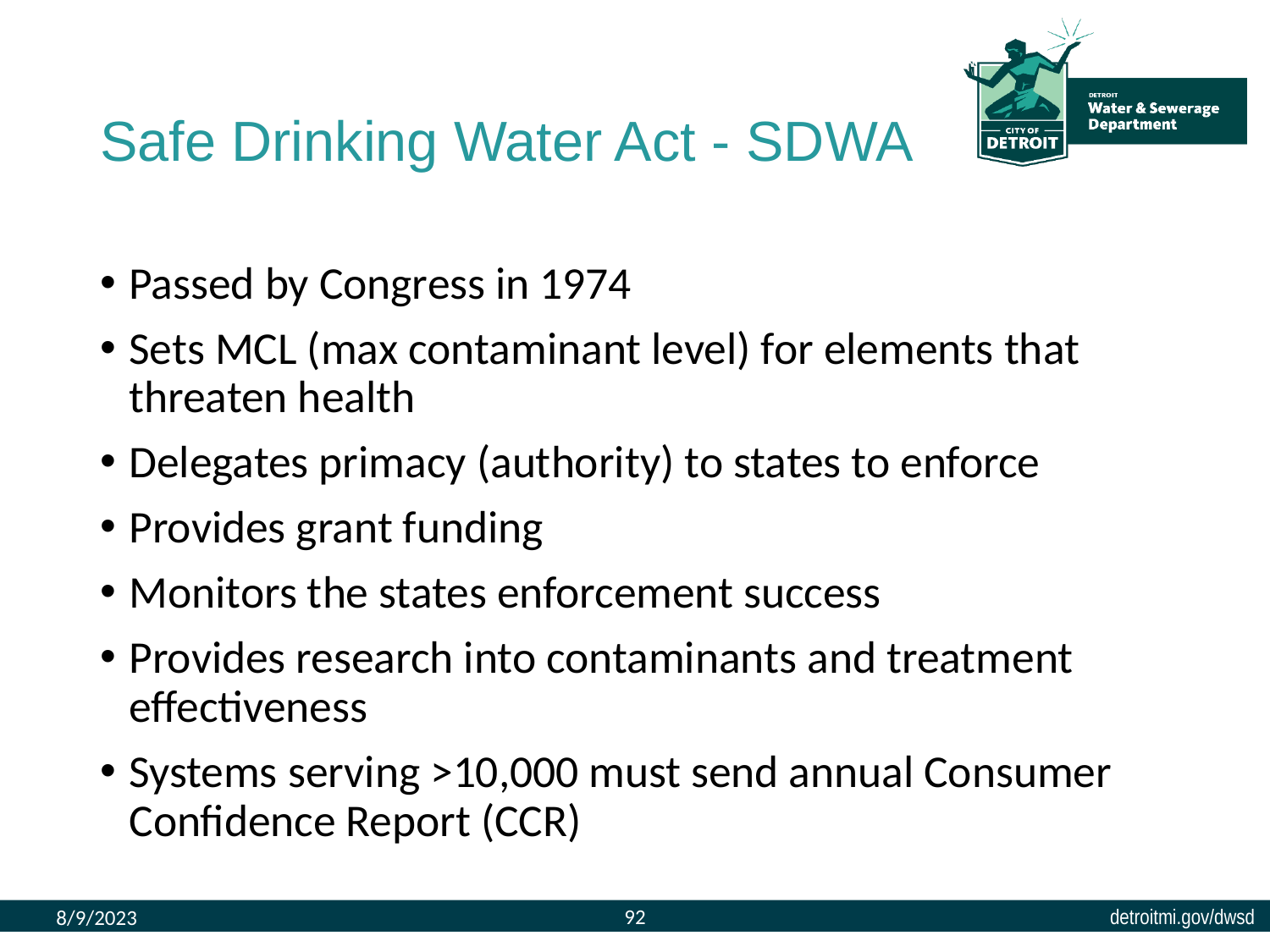

# Safe Drinking Water Act - SDWA
Passed by Congress in 1974
Sets MCL (max contaminant level) for elements that threaten health
Delegates primacy (authority) to states to enforce
Provides grant funding
Monitors the states enforcement success
Provides research into contaminants and treatment effectiveness
Systems serving >10,000 must send annual Consumer Confidence Report (CCR)
92
8/9/2023